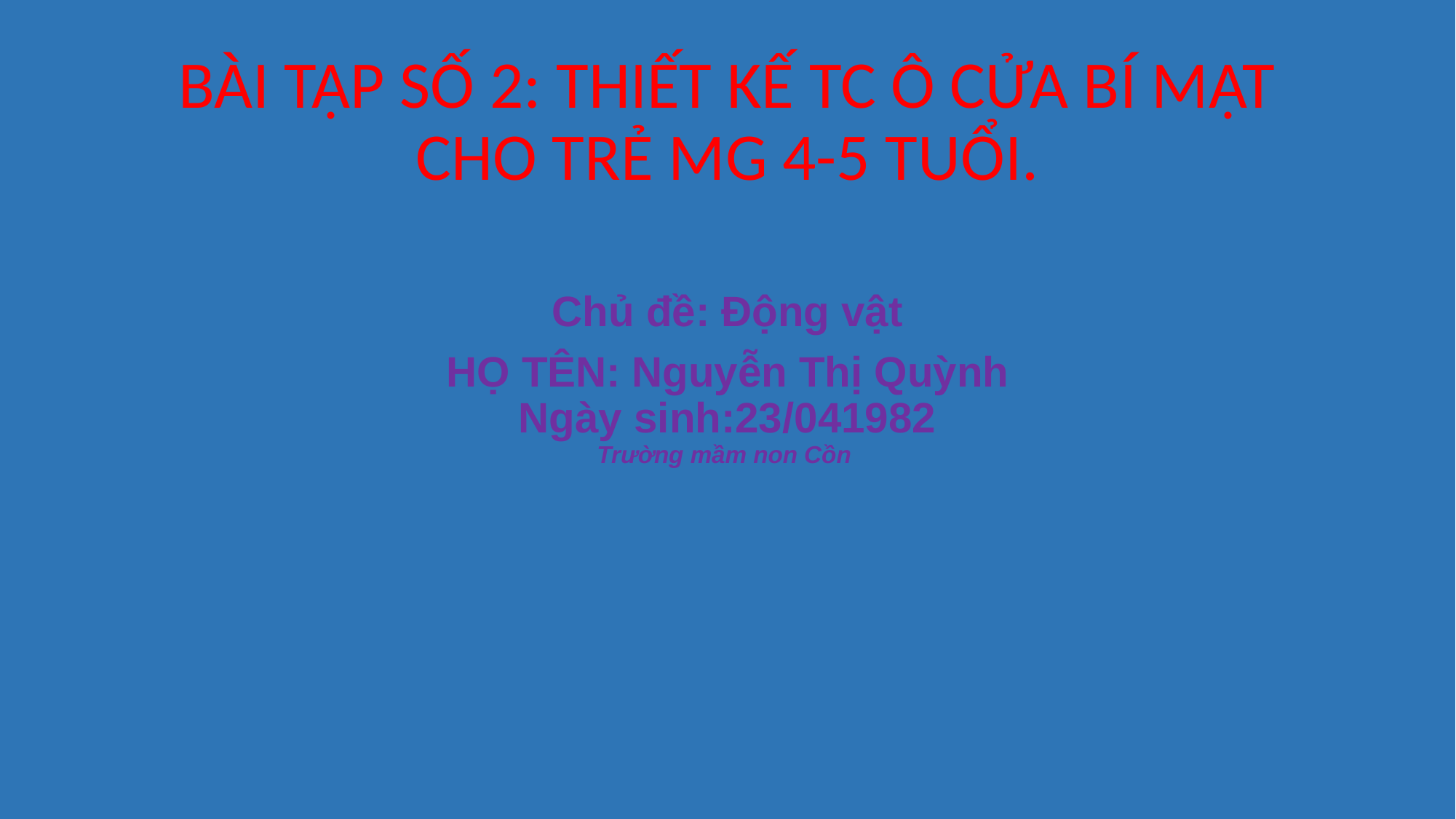

# BÀI TẬP SỐ 2: THIẾT KẾ TC Ô CỬA BÍ MẬT CHO TRẺ MG 4-5 TUỔI.

Chủ đề: Động vật
HỌ TÊN: Nguyễn Thị Quỳnh
Ngày sinh:23/041982
Trường mầm non Cồn